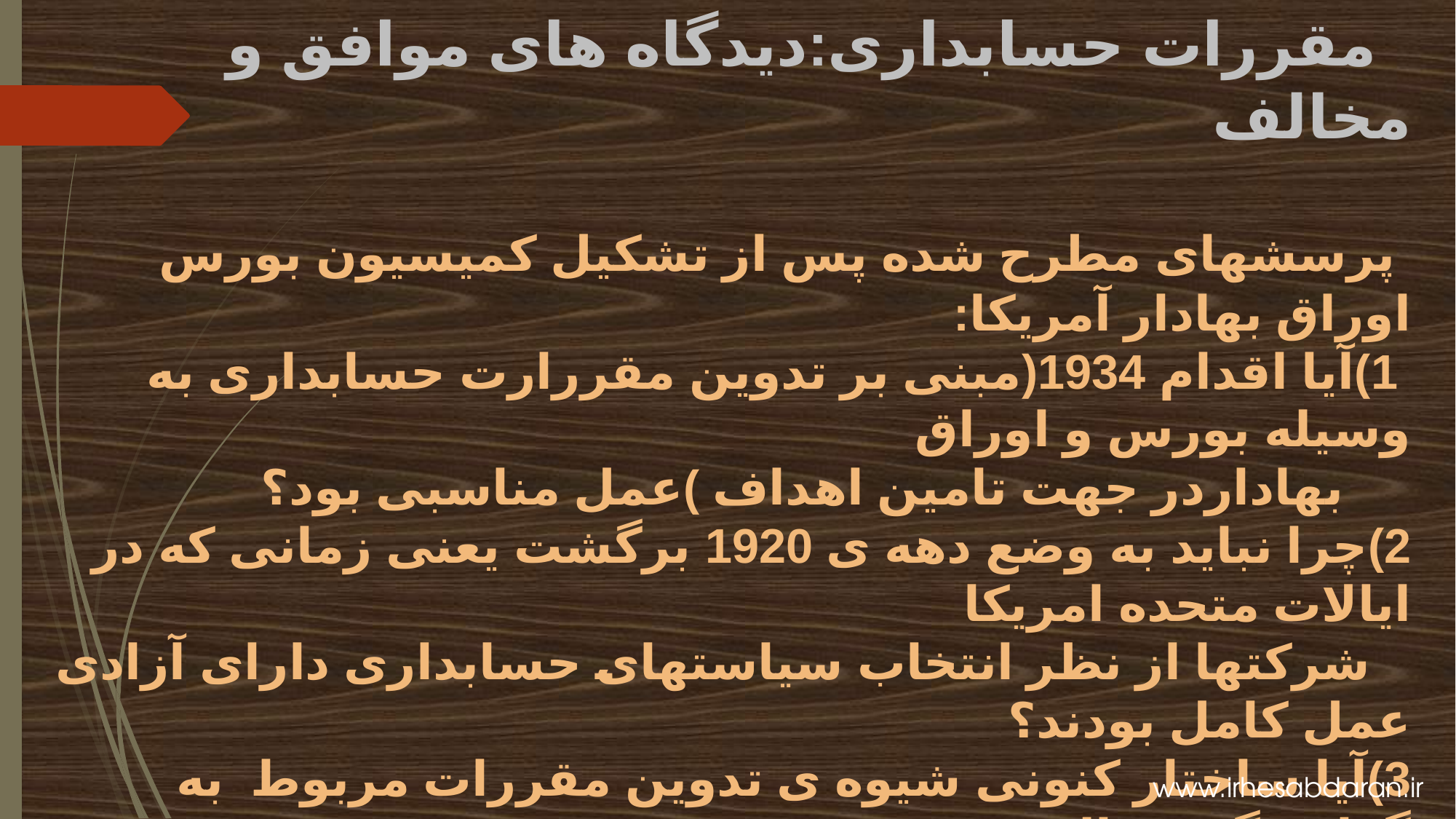

# مقررات حسابداری:دیدگاه های موافق و مخالف پرسشهای مطرح شده پس از تشکیل کمیسیون بورس اوراق بهادار آمریکا: 1)آیا اقدام 1934(مبنی بر تدوین مقررارت حسابداری به وسیله بورس و اوراق بهاداردر جهت تامین اهداف )عمل مناسبی بود؟ 2)چرا نباید به وضع دهه ی 1920 برگشت یعنی زمانی که در ایالات متحده امریکا شرکتها از نظر انتخاب سیاستهای حسابداری دارای آزادی عمل کامل بودند؟ 3)آیا ساختار کنونی شیوه ی تدوین مقررات مربوط  به گزارشگری مالی به نفع مردم عادی آمریکاست؟
www.irhesabdaran.ir